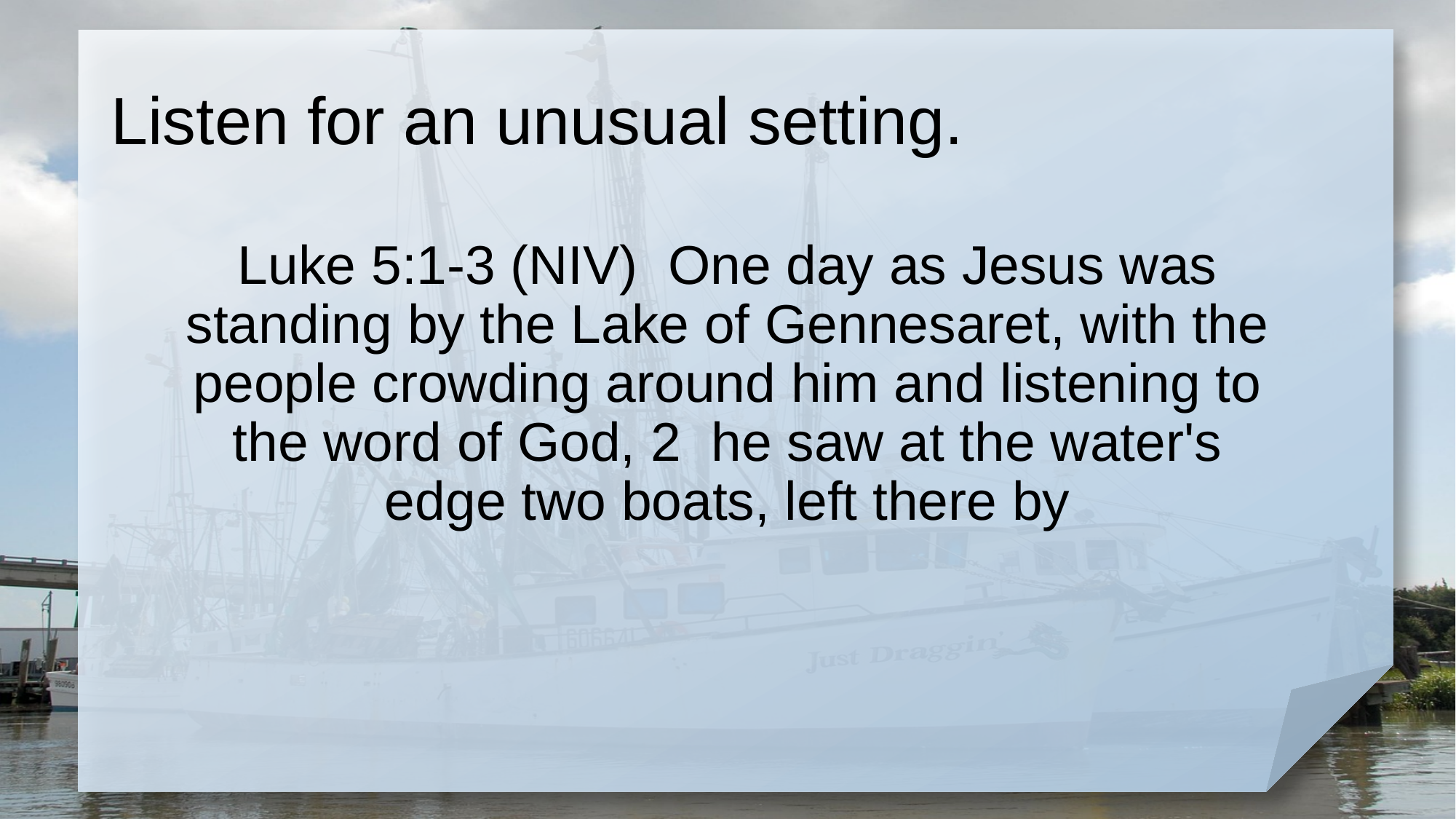

# Listen for an unusual setting.
Luke 5:1-3 (NIV)  One day as Jesus was standing by the Lake of Gennesaret, with the people crowding around him and listening to the word of God, 2  he saw at the water's edge two boats, left there by